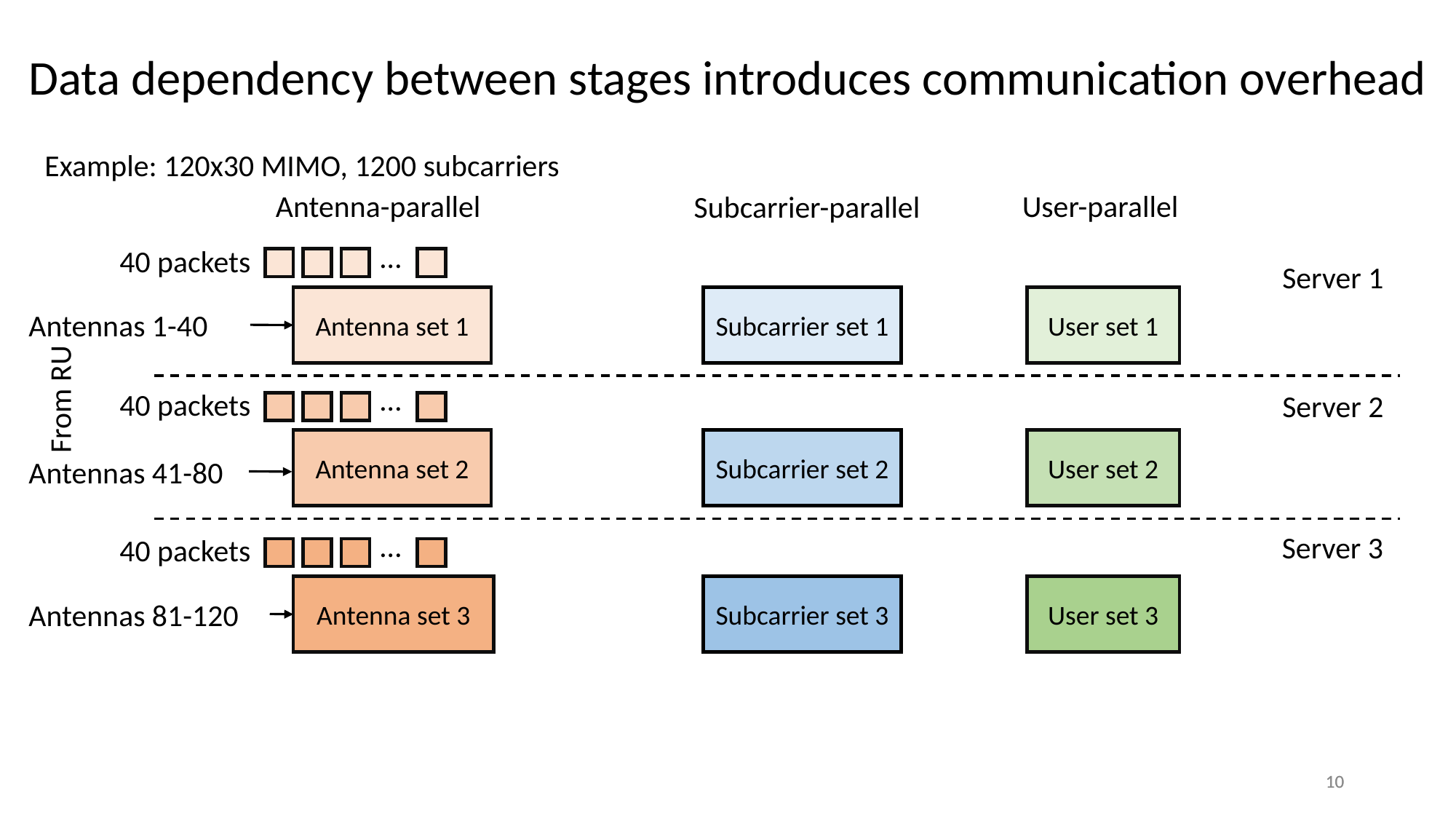

# Data dependency between stages introduces communication overhead
Example: 120x30 MIMO, 1200 subcarriers
User-parallel
Antenna-parallel
Subcarrier-parallel
…
40 packets
1

Server 1
Antenna set 1
Subcarrier set 1
User set 1
Antennas 1-40
From RU
…
40 packets
Server 2
2

Antenna set 2
Subcarrier set 2
User set 2
Antennas 41-80
…
Server 3
40 packets
3

Antenna set 3
Subcarrier set 3
User set 3
Antennas 81-120
10
10